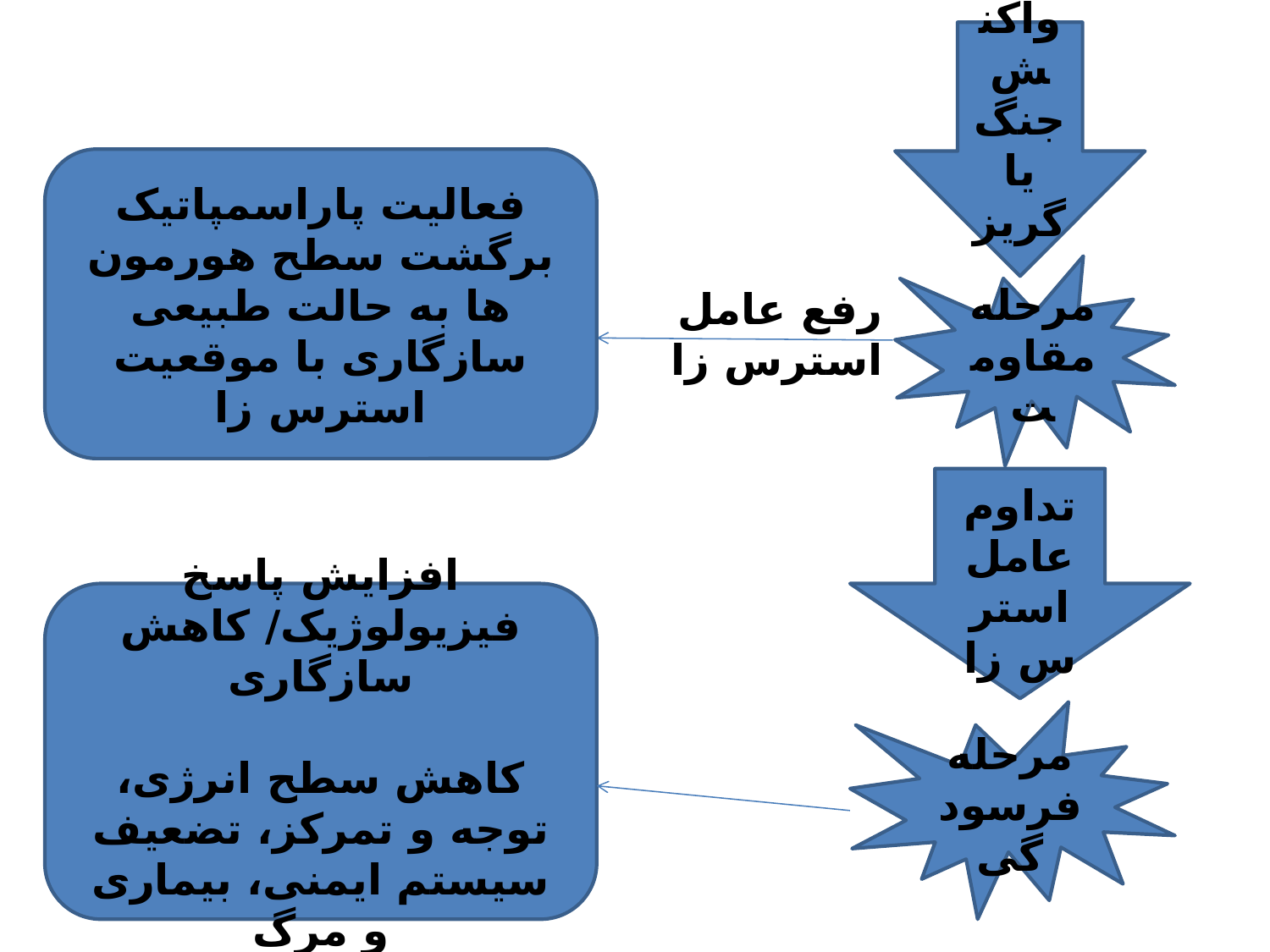

واکنش جنگ یا گریز
فعالیت پاراسمپاتیک
برگشت سطح هورمون ها به حالت طبیعی
سازگاری با موقعیت استرس زا
مرحله مقاومت
رفع عامل استرس زا

تداوم عامل استرس زا
افزایش پاسخ فیزیولوژیک/ کاهش سازگاری

کاهش سطح انرژی، توجه و تمرکز، تضعیف سیستم ایمنی، بیماری و مرگ
مرحله فرسودگی